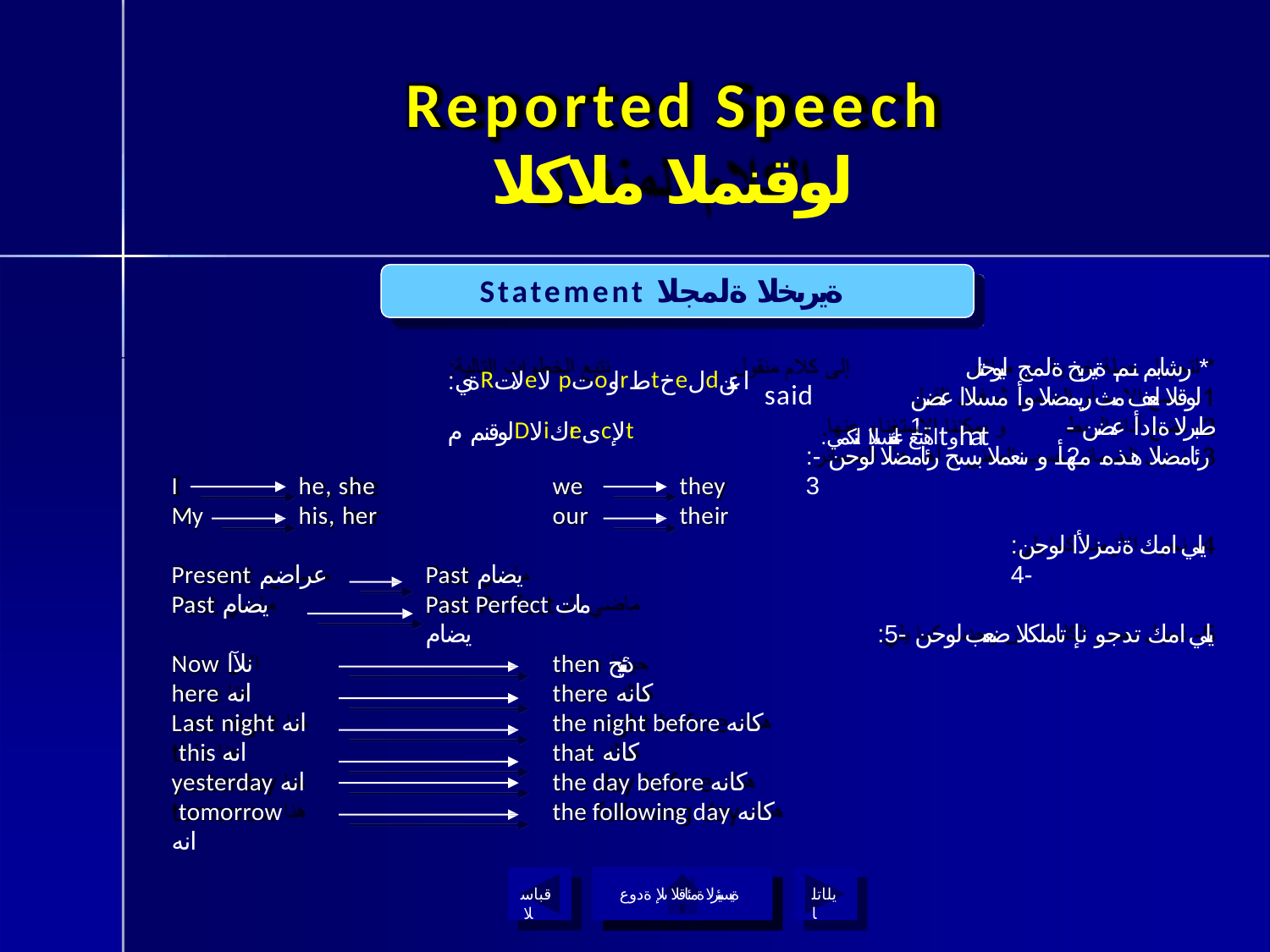

# Reported Speech
لوقنملا ملاكلا

Statement ةيربخلا ةلمجلا

:ةيRلاتeلا pتoاوrطtخeلdا عبتن لوقنم مDلاiكreىcلإt
رشابم نم ةيربخ ةلمج ليوحتل *

said
لوقلا لعف مث ريمضلا وأ مسلاا عضن -1

.اهنع ءانغتسلاا اننكميtوhat
طبرلا ةادأ عضن -2

:رئامضلا هذه مهأ و ىنعملا بسح رئامضلا لوحن -3

I
My
he, she
his, her
we
our
they
their

:يلي امك ةنمزلأا لوحن -4

Present عراضم
Past يضام
Past يضام
Past Perfect مات يضام

:يلي امك تدجو نإ تاملكلا ضعب لوحن -5

Now نلآا
here انه
Last night انه  this انه  yesterday انه  tomorrow انه
then ذئنيح
there كانه
the night before كانه
that كانه
the day before كانه
the following day كانه

قباسلا
ةيسيئرلا ةمئاقلا ىلإ ةدوع
يلاتلا